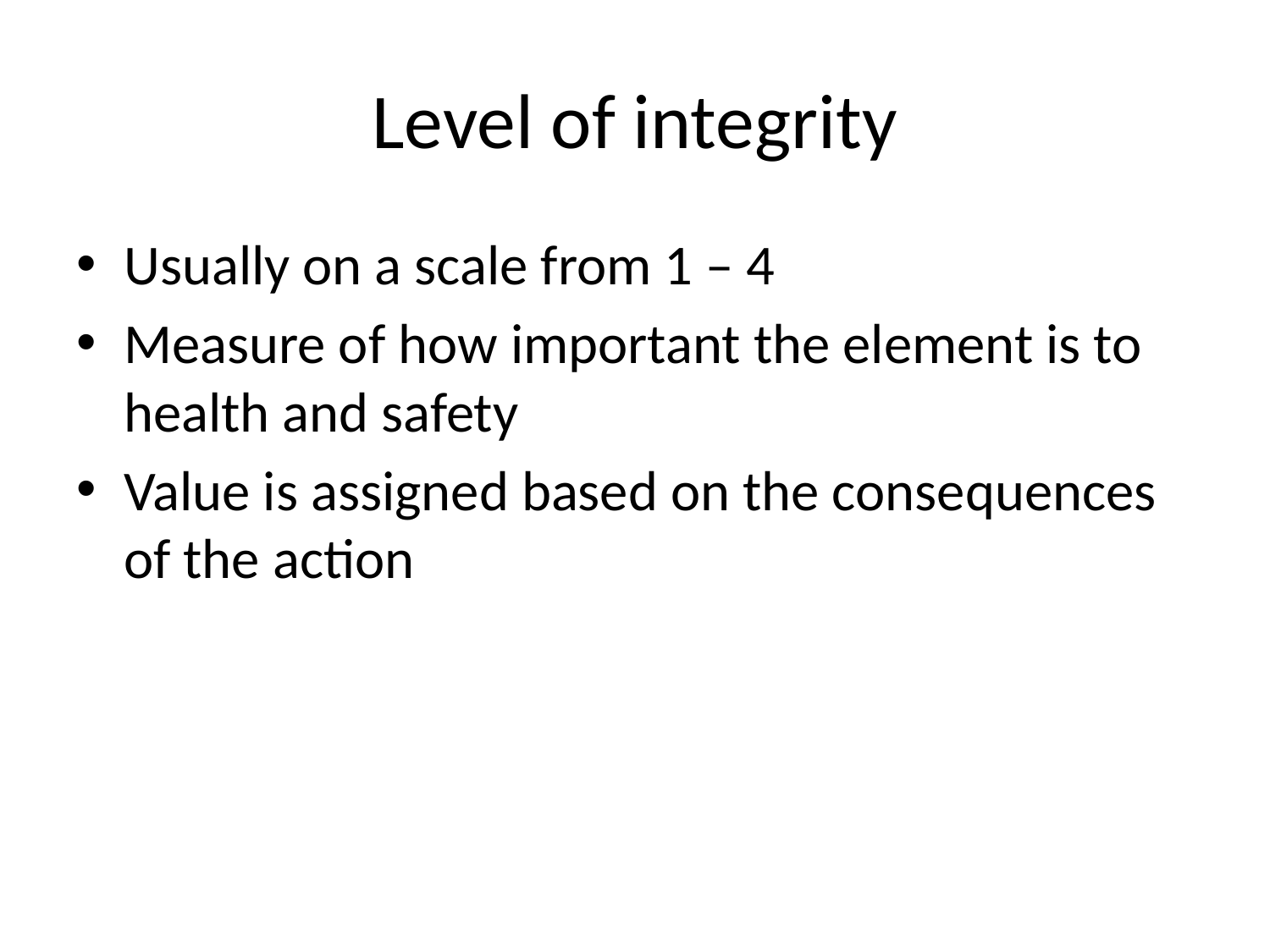

# Level of integrity
Usually on a scale from 1 – 4
Measure of how important the element is to health and safety
Value is assigned based on the consequences of the action